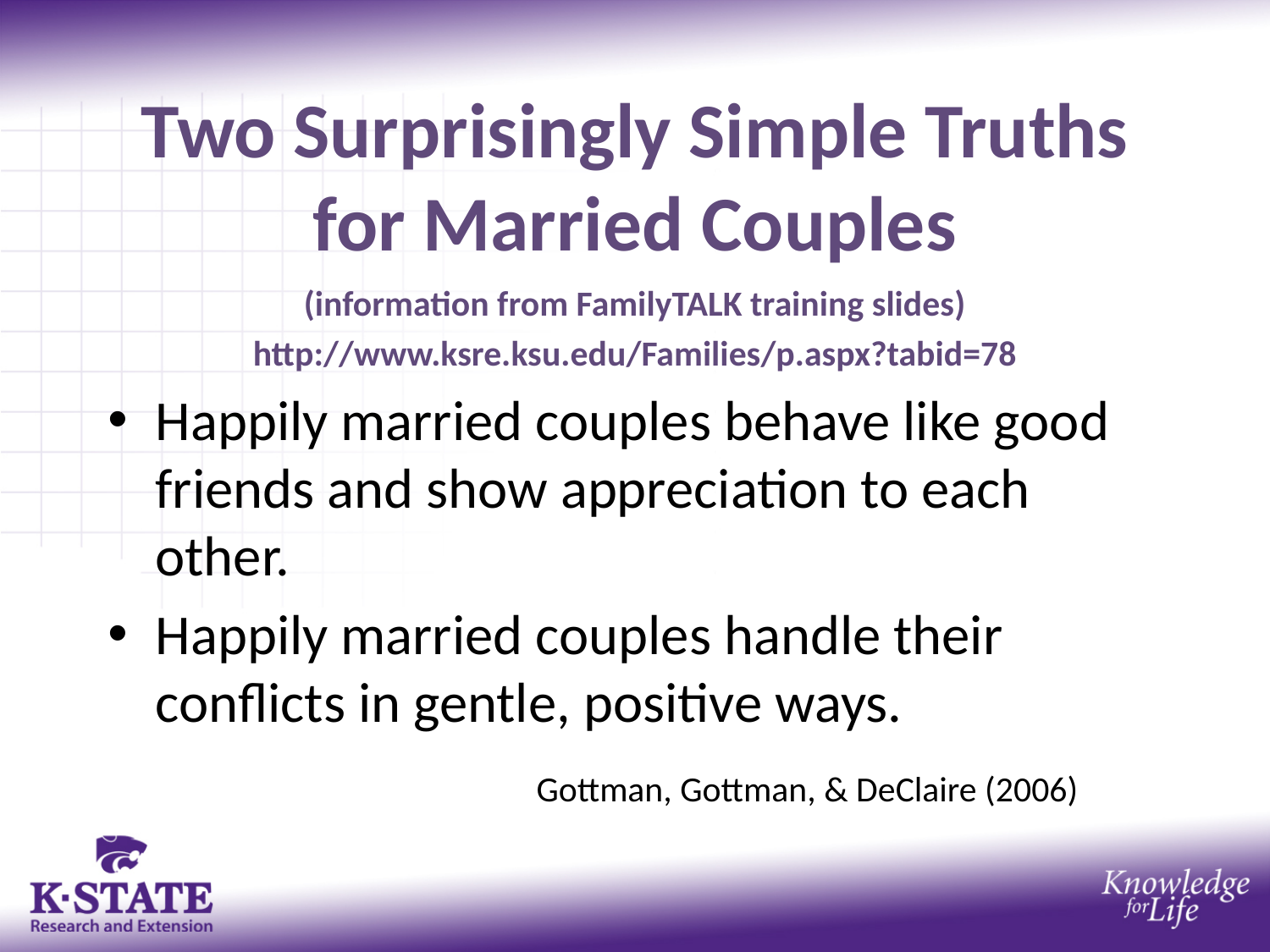

Two Surprisingly Simple Truths for Married Couples
(information from FamilyTALK training slides)
http://www.ksre.ksu.edu/Families/p.aspx?tabid=78
Happily married couples behave like good friends and show appreciation to each other.
Happily married couples handle their conflicts in gentle, positive ways.
				Gottman, Gottman, & DeClaire (2006)